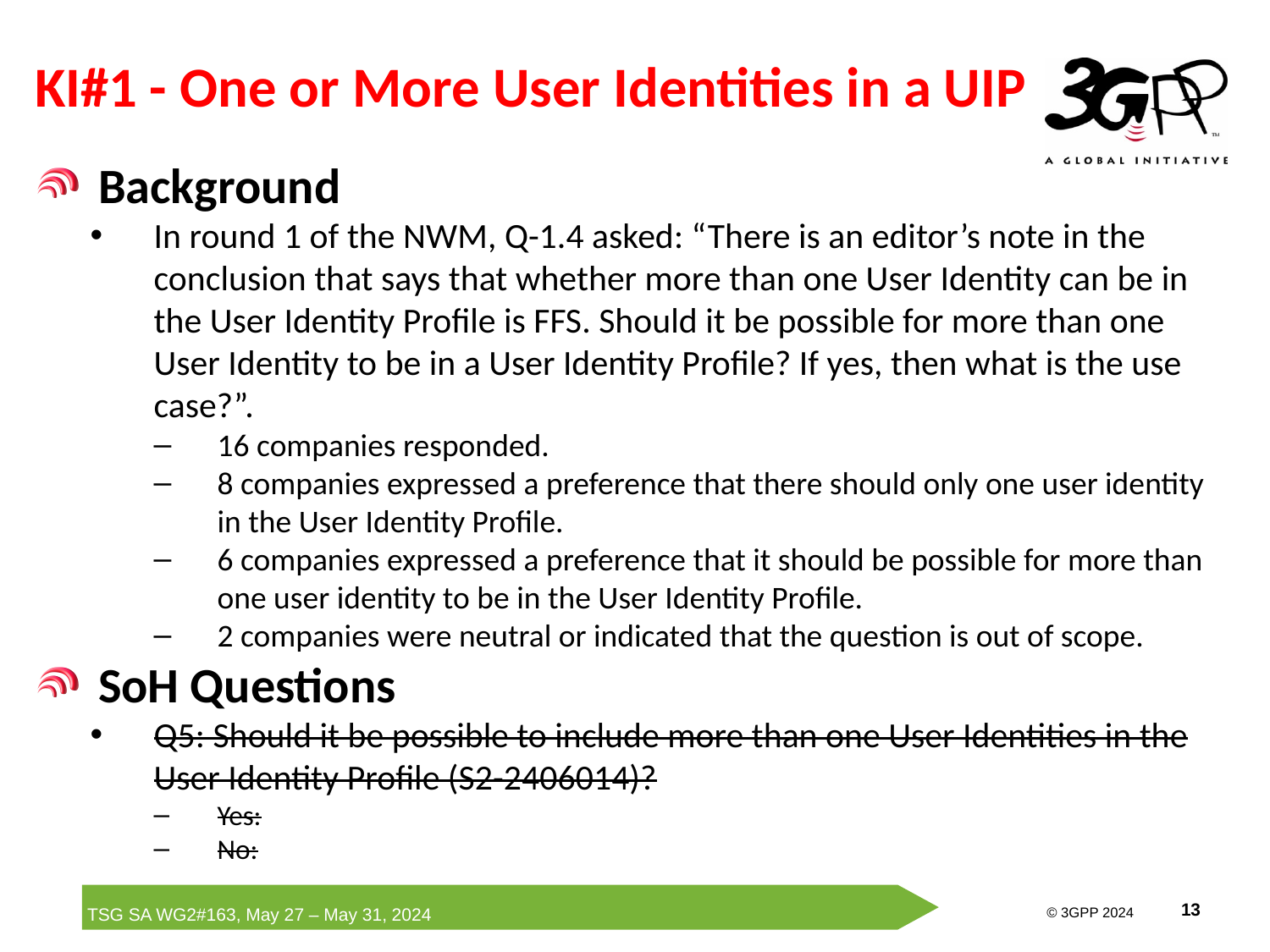

# KI#1 - One or More User Identities in a UIP
Background
In round 1 of the NWM, Q-1.4 asked: “There is an editor’s note in the conclusion that says that whether more than one User Identity can be in the User Identity Profile is FFS. Should it be possible for more than one User Identity to be in a User Identity Profile? If yes, then what is the use case?”.
16 companies responded.
8 companies expressed a preference that there should only one user identity in the User Identity Profile.
6 companies expressed a preference that it should be possible for more than one user identity to be in the User Identity Profile.
2 companies were neutral or indicated that the question is out of scope.
SoH Questions
Q5: Should it be possible to include more than one User Identities in the User Identity Profile (S2-2406014)?
Yes:
No: